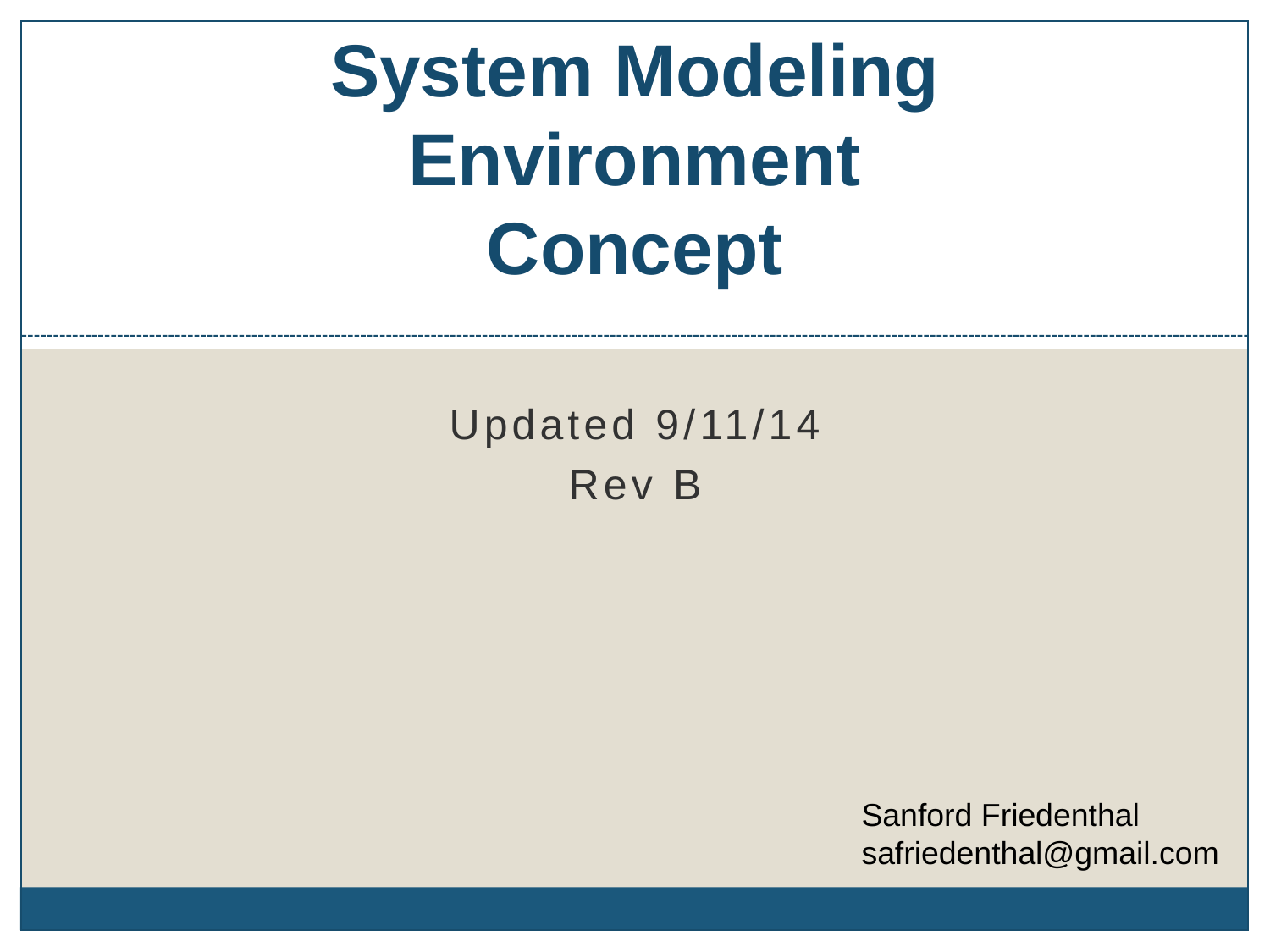

# System Modeling Environment Concept
Updated 9/11/14
Rev B
Sanford Friedenthal
safriedenthal@gmail.com